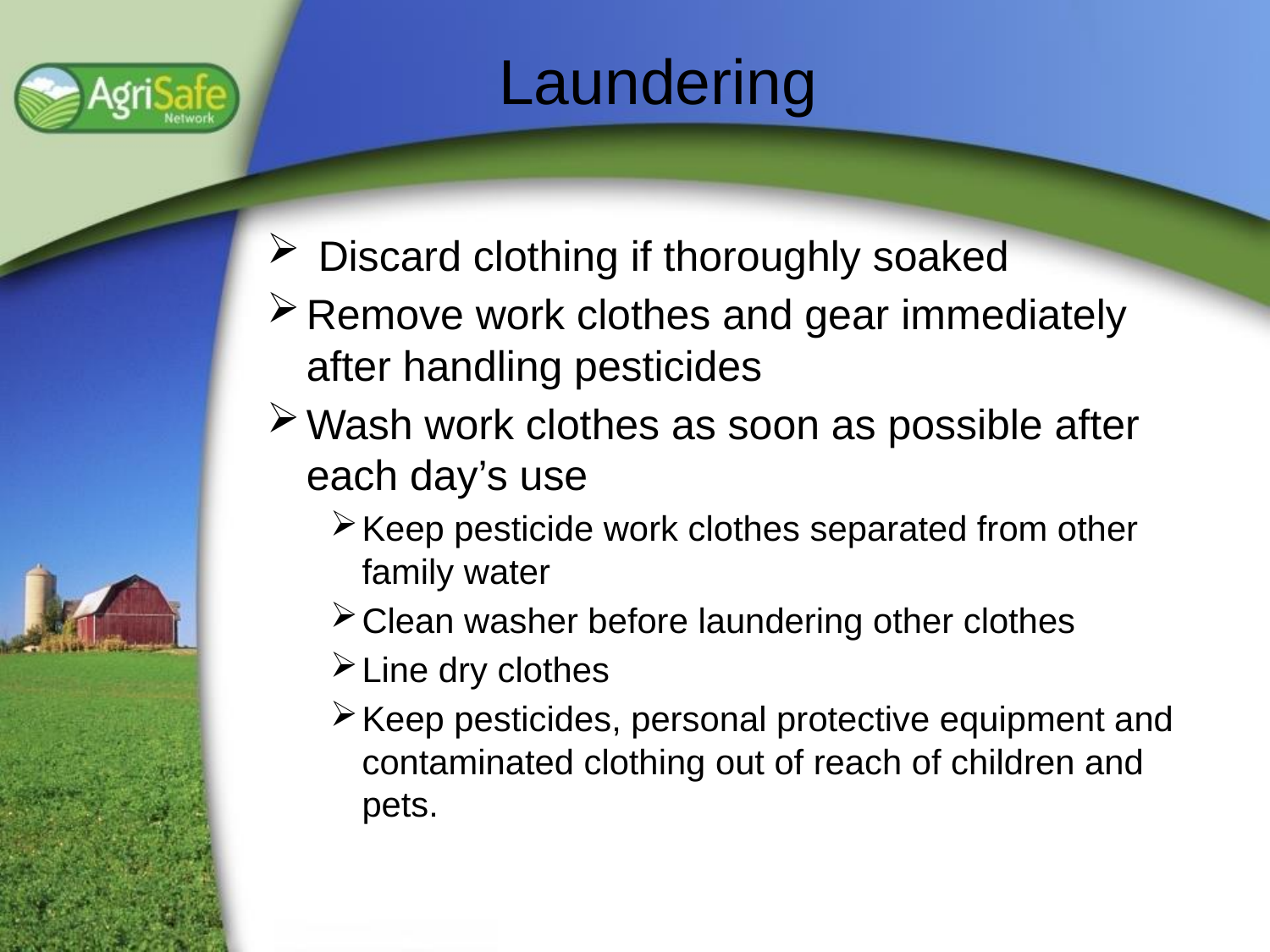

# Laundering
 Discard clothing if thoroughly soaked
Remove work clothes and gear immediately after handling pesticides
Wash work clothes as soon as possible after each day’s use
Keep pesticide work clothes separated from other family water
Clean washer before laundering other clothes
Line dry clothes
Keep pesticides, personal protective equipment and contaminated clothing out of reach of children and pets.